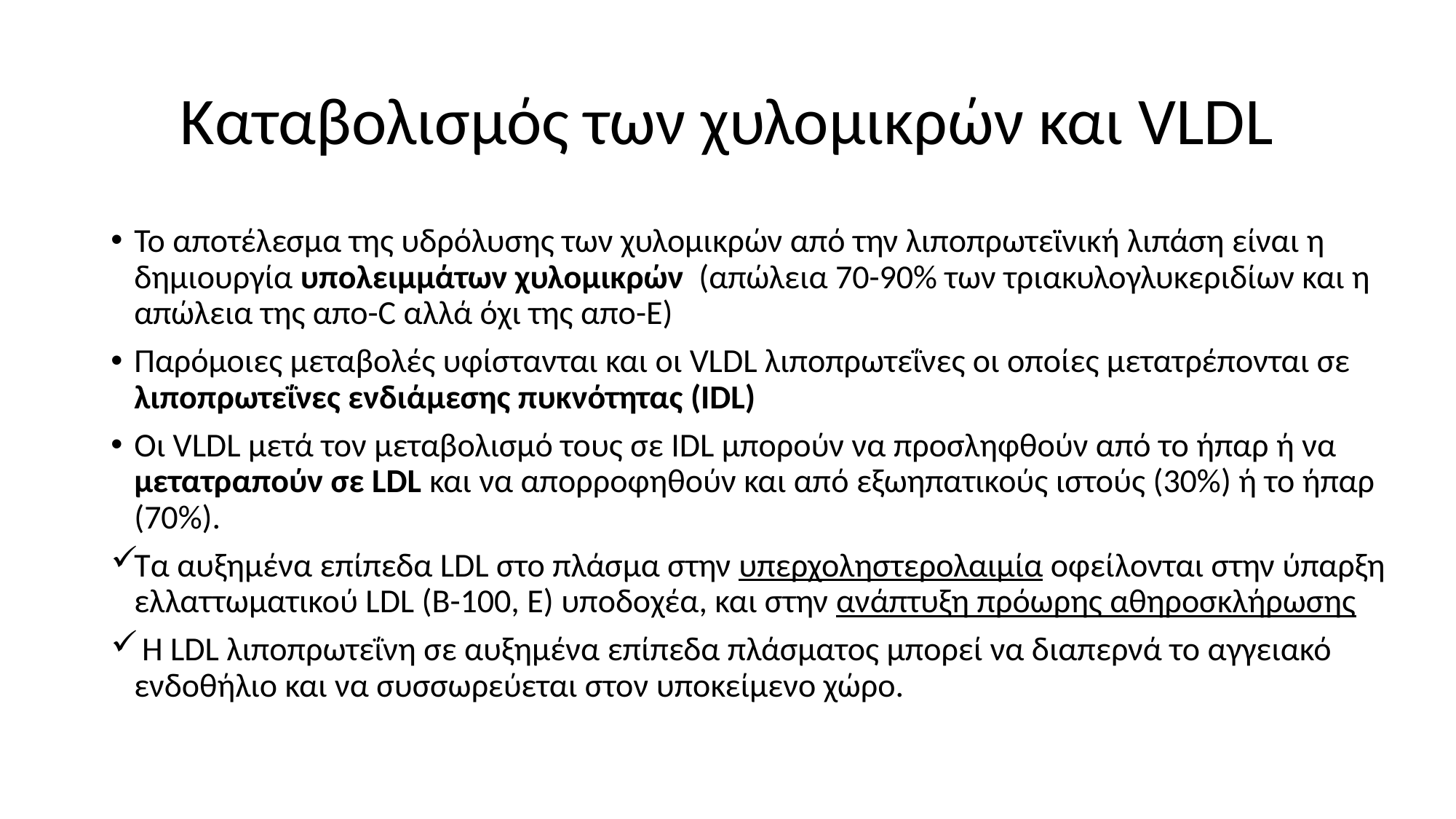

# Καταβολισμός των χυλομικρών και VLDL
Το αποτέλεσμα της υδρόλυσης των χυλομικρών από την λιποπρωτεϊνική λιπάση είναι η δημιουργία υπολειμμάτων χυλομικρών  (απώλεια 70-90% των τριακυλογλυκεριδίων και η απώλεια της απο-C αλλά όχι της απο-Ε)
Παρόμοιες μεταβολές υφίστανται και οι VLDL λιποπρωτεΐνες οι οποίες μετατρέπονται σε λιποπρωτεΐνες ενδιάμεσης πυκνότητας (IDL)
Οι VLDL μετά τον μεταβολισμό τους σε IDL μπορούν να προσληφθούν από το ήπαρ ή να μετατραπούν σε LDL και να απορροφηθούν και από εξωηπατικούς ιστούς (30%) ή το ήπαρ (70%).
Τα αυξημένα επίπεδα LDL στο πλάσμα στην υπερχοληστερολαιμία οφείλονται στην ύπαρξη ελλαττωματικού LDL (B-100, E) υποδοχέα, και στην ανάπτυξη πρόωρης αθηροσκλήρωσης
 H LDL λιποπρωτεΐνη σε αυξημένα επίπεδα πλάσματος μπορεί να διαπερνά το αγγειακό ενδοθήλιο και να συσσωρεύεται στον υποκείμενο χώρο.